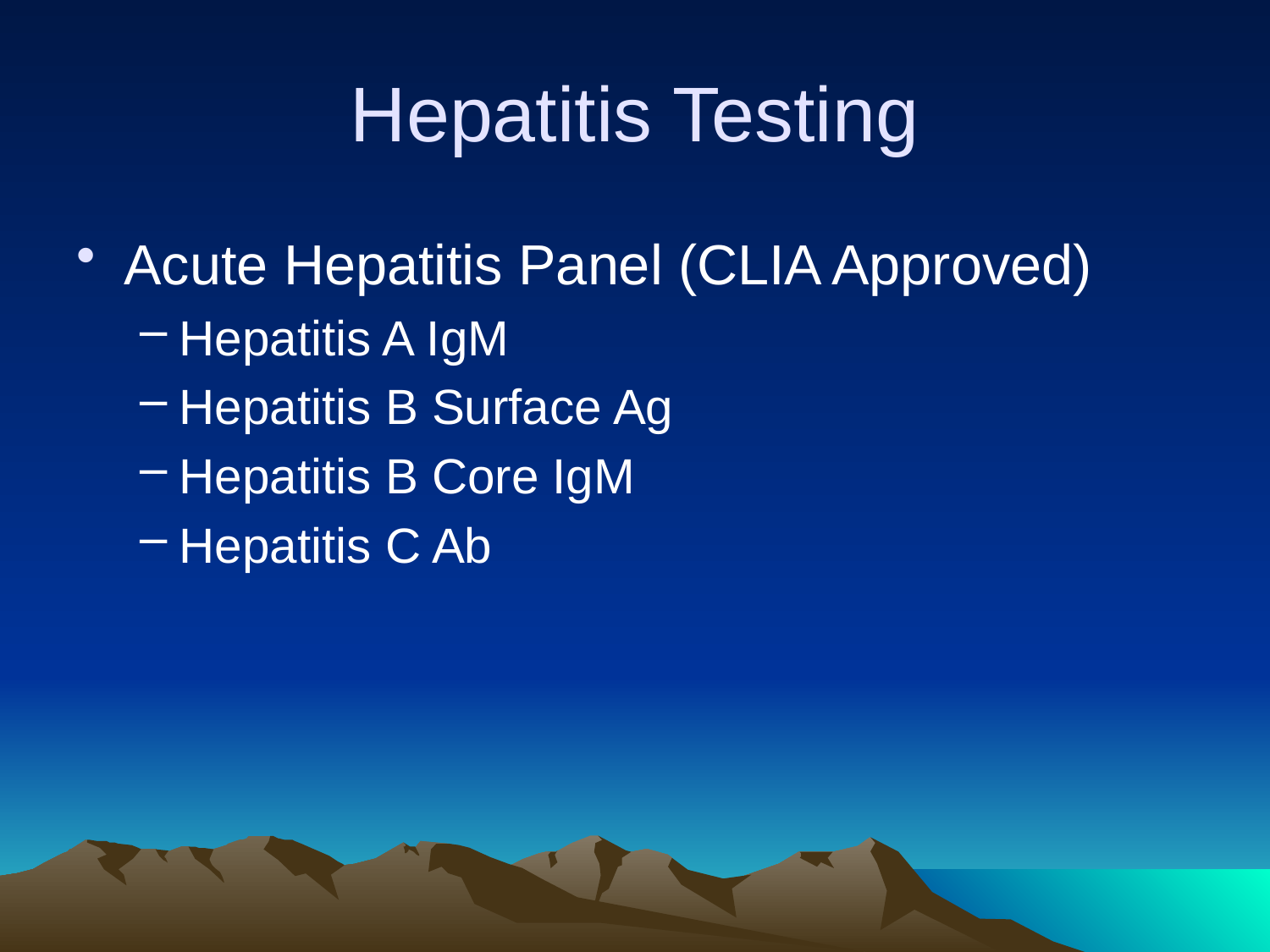

# Hepatitis Testing
Acute Hepatitis Panel (CLIA Approved)
Hepatitis A IgM
Hepatitis B Surface Ag
Hepatitis B Core IgM
Hepatitis C Ab